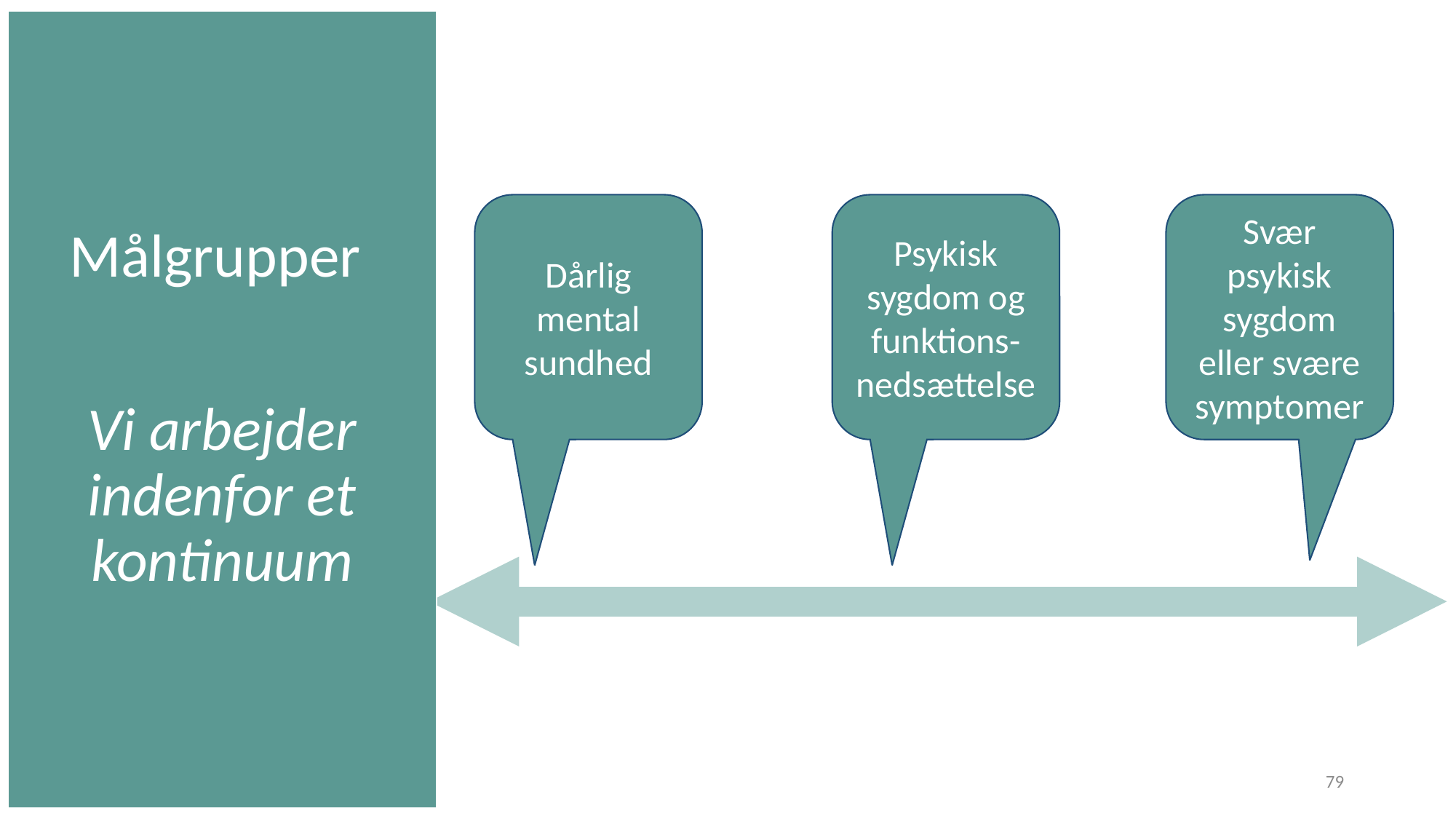

Målgrupper

Vi arbejder indenfor et kontinuum
Dårlig mental sundhed
Psykisk sygdom og funktions-nedsættelse
Svær psykisk sygdom eller svære symptomer
79